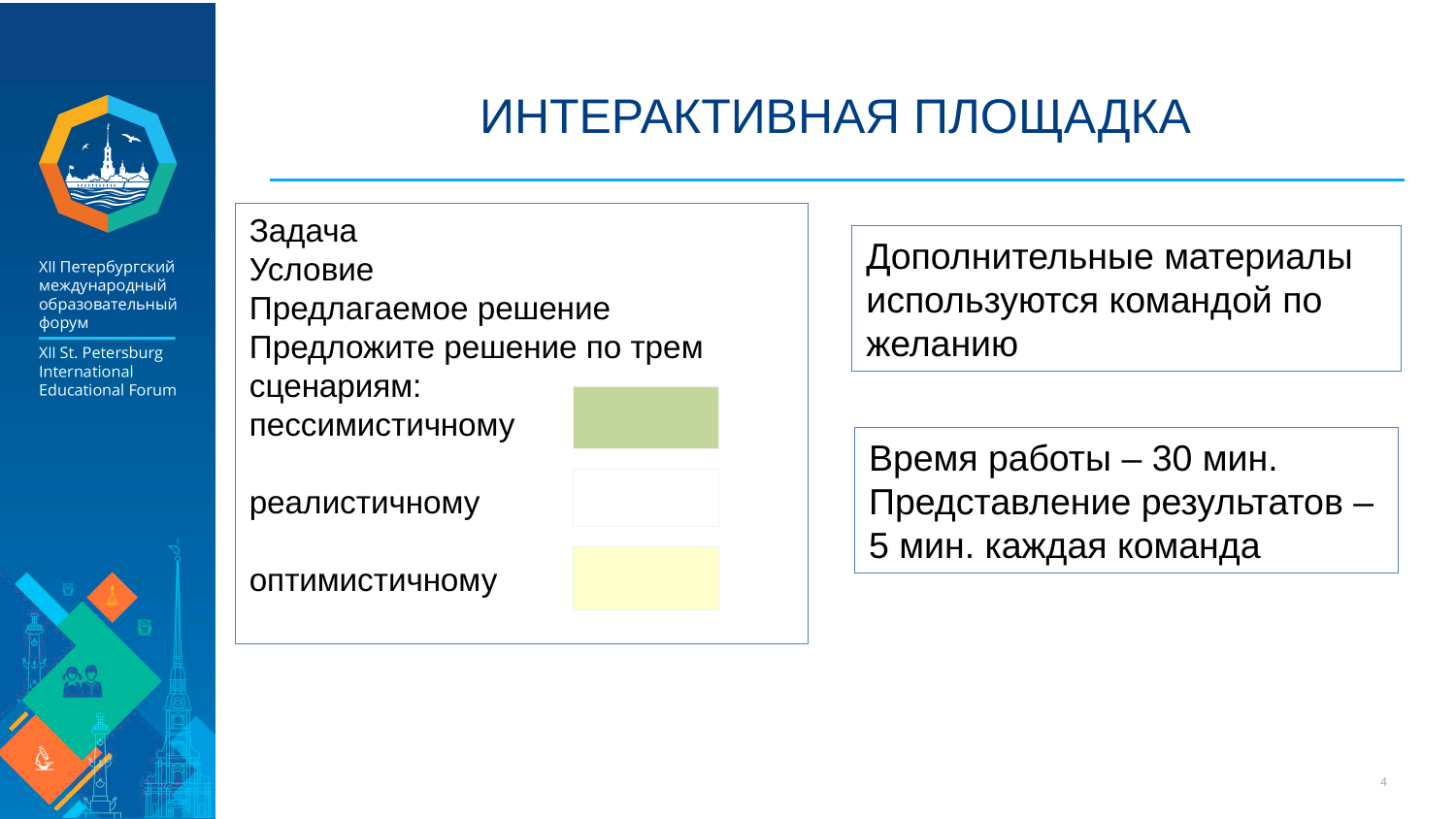

# ИНТЕРАКТИВНАЯ ПЛОЩАДКА
Задача
Условие
Предлагаемое решение
Предложите решение по трем сценариям:
пессимистичному

реалистичному

оптимистичному

Дополнительные материалы
используются командой по
желанию

Время работы – 30 мин.
Представление результатов –
5 мин. каждая команда

4